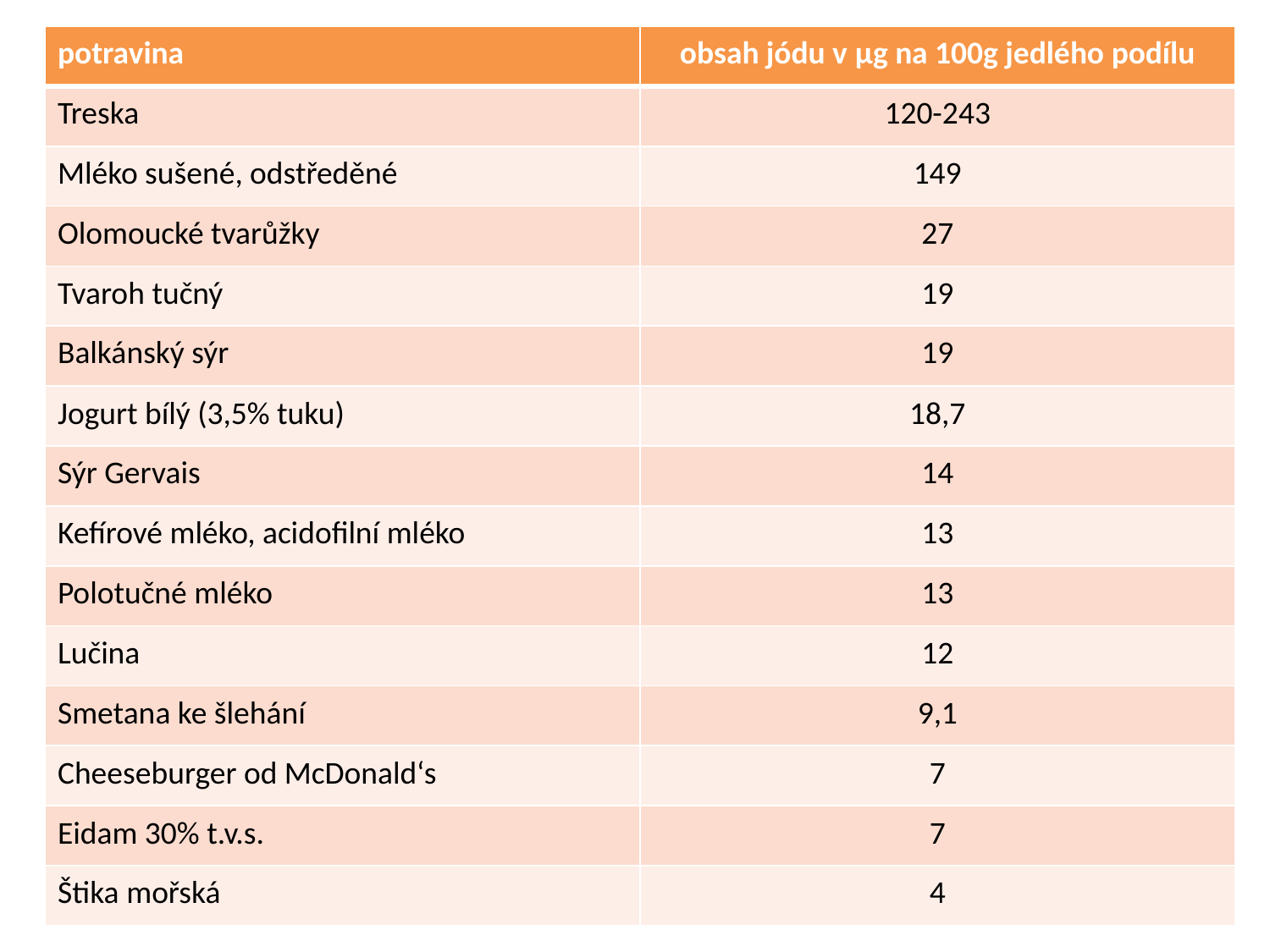

| potravina | obsah jódu v μg na 100g jedlého podílu |
| --- | --- |
| Treska | 120-243 |
| Mléko sušené, odstředěné | 149 |
| Olomoucké tvarůžky | 27 |
| Tvaroh tučný | 19 |
| Balkánský sýr | 19 |
| Jogurt bílý (3,5% tuku) | 18,7 |
| Sýr Gervais | 14 |
| Kefírové mléko, acidofilní mléko | 13 |
| Polotučné mléko | 13 |
| Lučina | 12 |
| Smetana ke šlehání | 9,1 |
| Cheeseburger od McDonald‘s | 7 |
| Eidam 30% t.v.s. | 7 |
| Štika mořská | 4 |